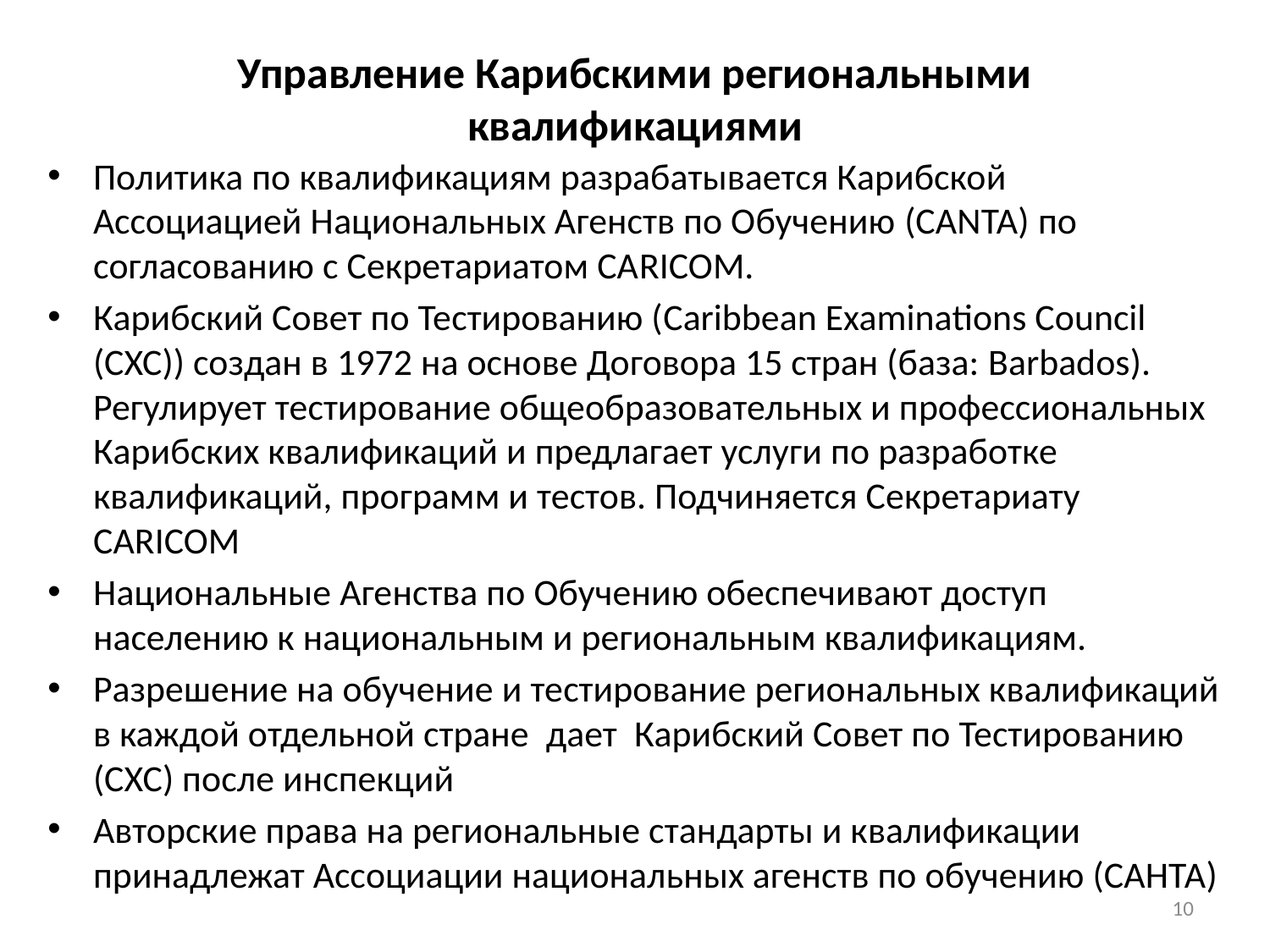

# Управление Карибскими региональными квалификациями
Политика по квалификациям разрабатывается Карибской Ассоциацией Национальных Агенств по Обучению (CANTA) по согласованию с Секретариатом САRICOM.
Карибский Совет по Тестированию (Caribbean Examinations Council (CXC)) создан в 1972 на основе Договора 15 стран (база: Barbados). Регулирует тестирование общеобразовательных и профессиональных Карибских квалификаций и предлагает услуги по разработке квалификаций, программ и тестов. Подчиняется Секретариату САRICOM
Национальные Агенства по Обучению обеспечивают доступ населению к национальным и региональным квалификациям.
Разрешение на обучение и тестирование региональных квалификаций в каждой отдельной стране  дает  Карибский Совет по Тестированию  (СХС) после инспекций
Авторские права на региональные стандарты и квалификации принадлежат Ассоциации национальных агенств по обучению (САНТА)

10